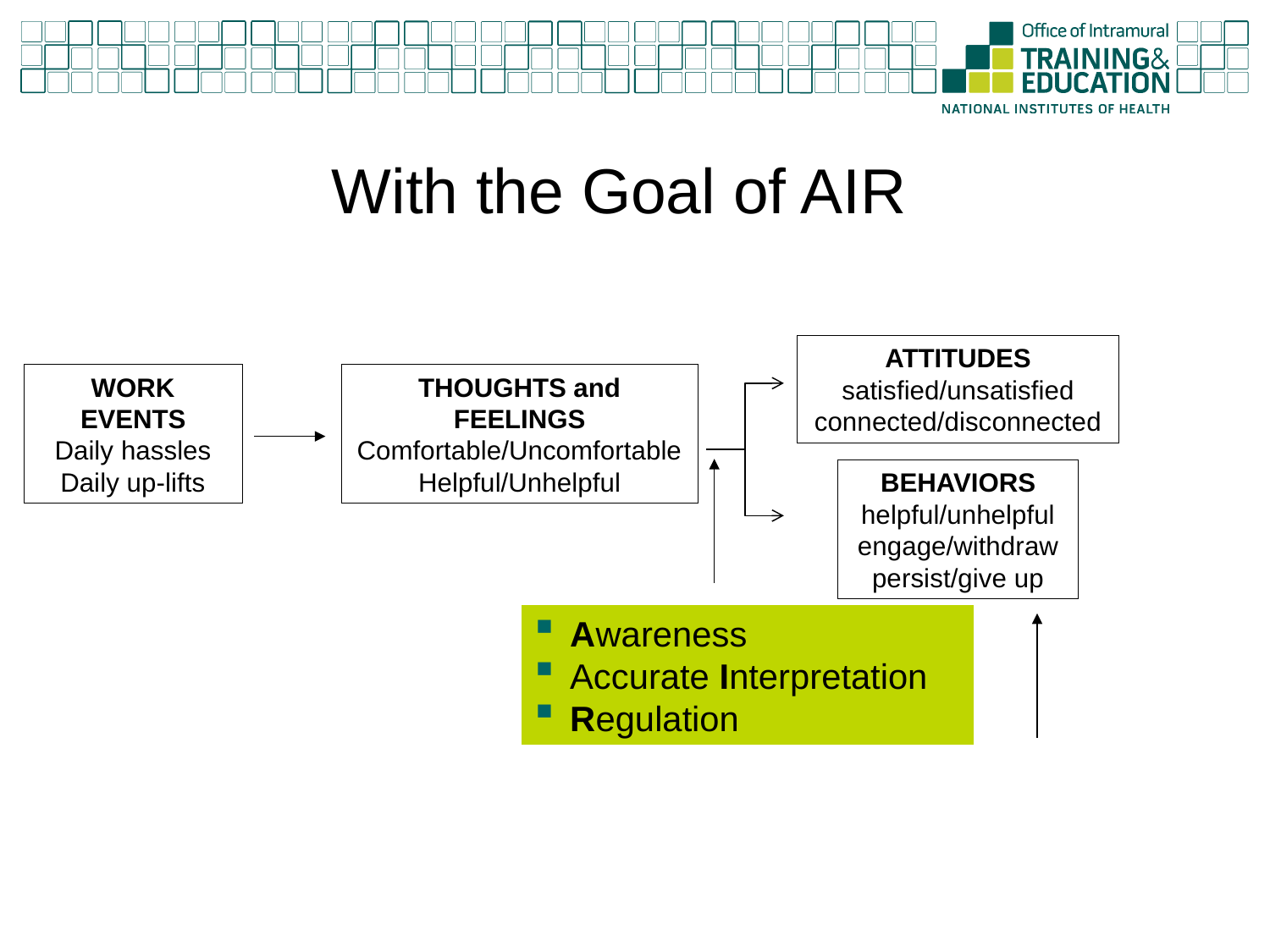

# With the Goal of AIR
ATTITUDES
satisfied/unsatisfied
connected/disconnected
WORK EVENTS
Daily hassles
Daily up-lifts
THOUGHTS and FEELINGS
Comfortable/Uncomfortable
Helpful/Unhelpful
BEHAVIORS
helpful/unhelpful
engage/withdraw
persist/give up
Awareness
Accurate Interpretation
Regulation